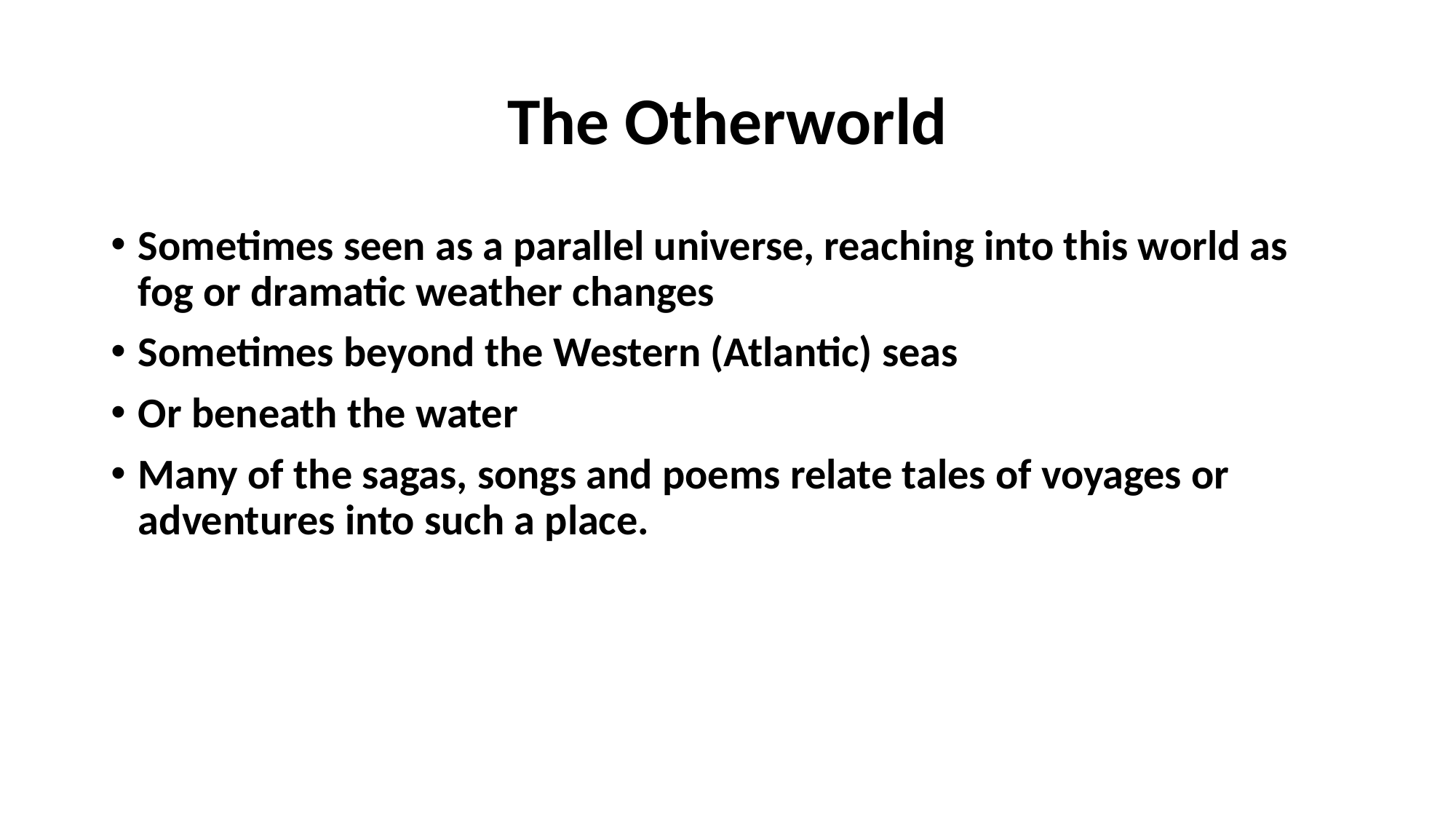

# The Otherworld
Sometimes seen as a parallel universe, reaching into this world as fog or dramatic weather changes
Sometimes beyond the Western (Atlantic) seas
Or beneath the water
Many of the sagas, songs and poems relate tales of voyages or adventures into such a place.